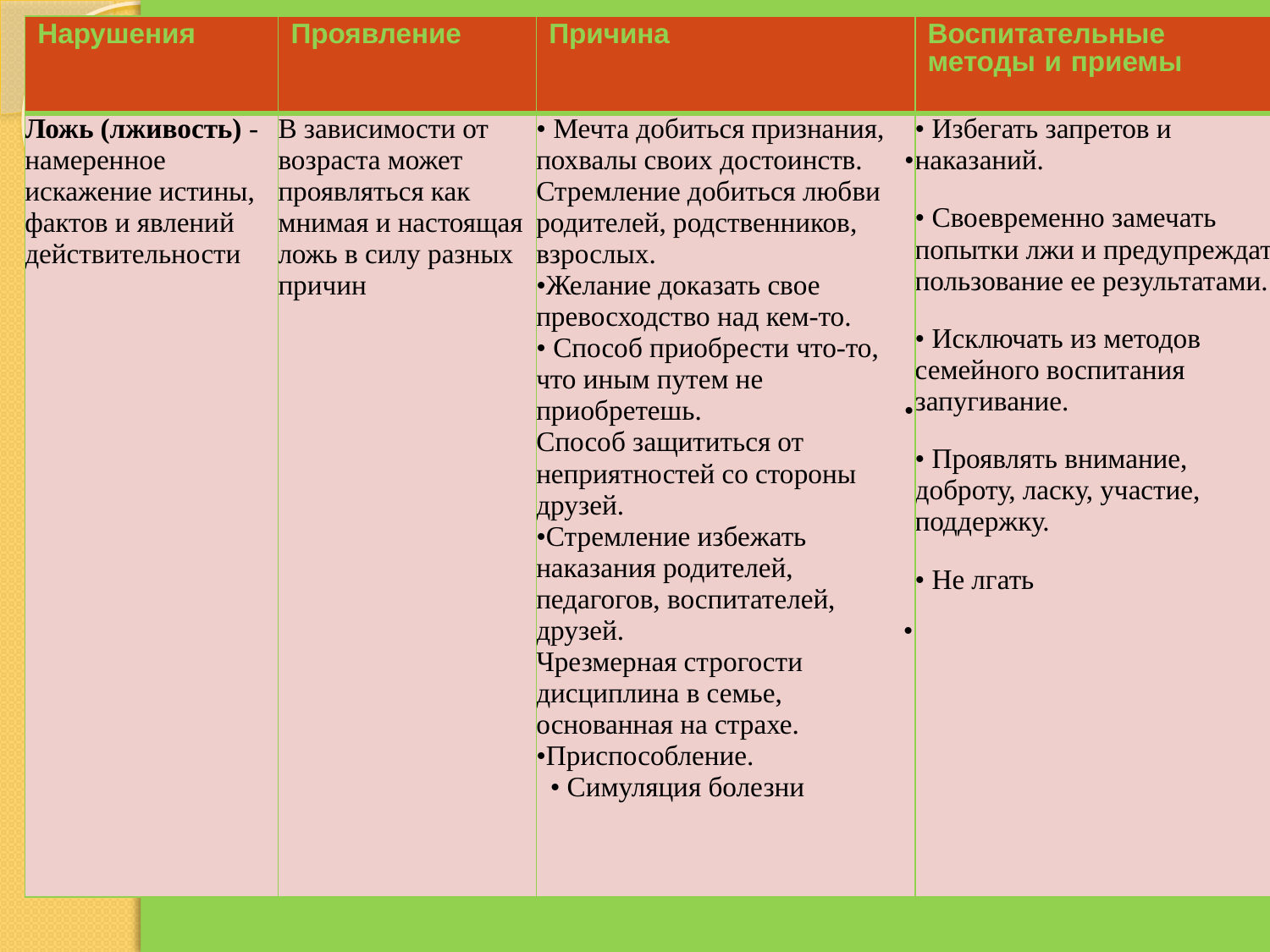

| Нарушения | Проявление | Причина | Воспитательные методы и приемы |
| --- | --- | --- | --- |
| Ложь (лживость) -  намеренное искажение истины, фактов и явлений действительности | В зависимости от возраста может проявляться как мнимая и настоящая ложь в силу разных причин | • Мечта добиться признания, похвалы своих достоинств. • Стремление добиться любви родителей, родственников, взрослых. •Желание доказать свое превосходство над кем-то. • Способ приобрести что-то, что иным путем не приобретешь. • Способ защититься от неприятностей со стороны друзей. •Стремление избежать наказания родителей, педагогов, воспитателей, друзей. • Чрезмерная строгости дисциплина в семье, основанная на страхе. •Приспособление. • Симуляция болезни | • Избегать запретов и наказаний. • Своевременно замечать попытки лжи и предупреждать пользование ее результатами. • Исключать из методов семейного воспитания запугивание. • Проявлять внимание, доброту, ласку, участие, поддержку. • Не лгать |